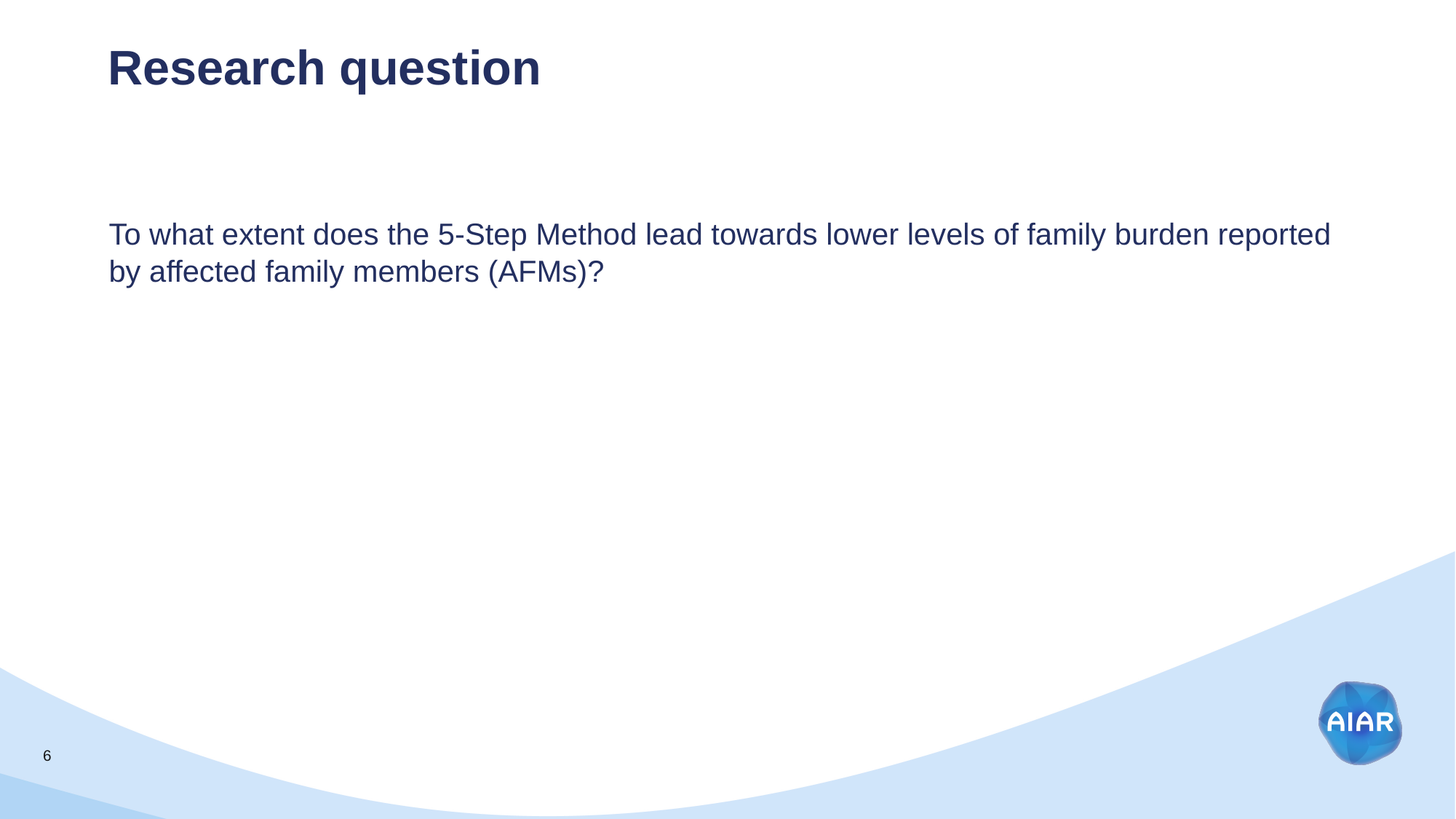

# Research question
To what extent does the 5-Step Method lead towards lower levels of family burden reported by affected family members (AFMs)?

6